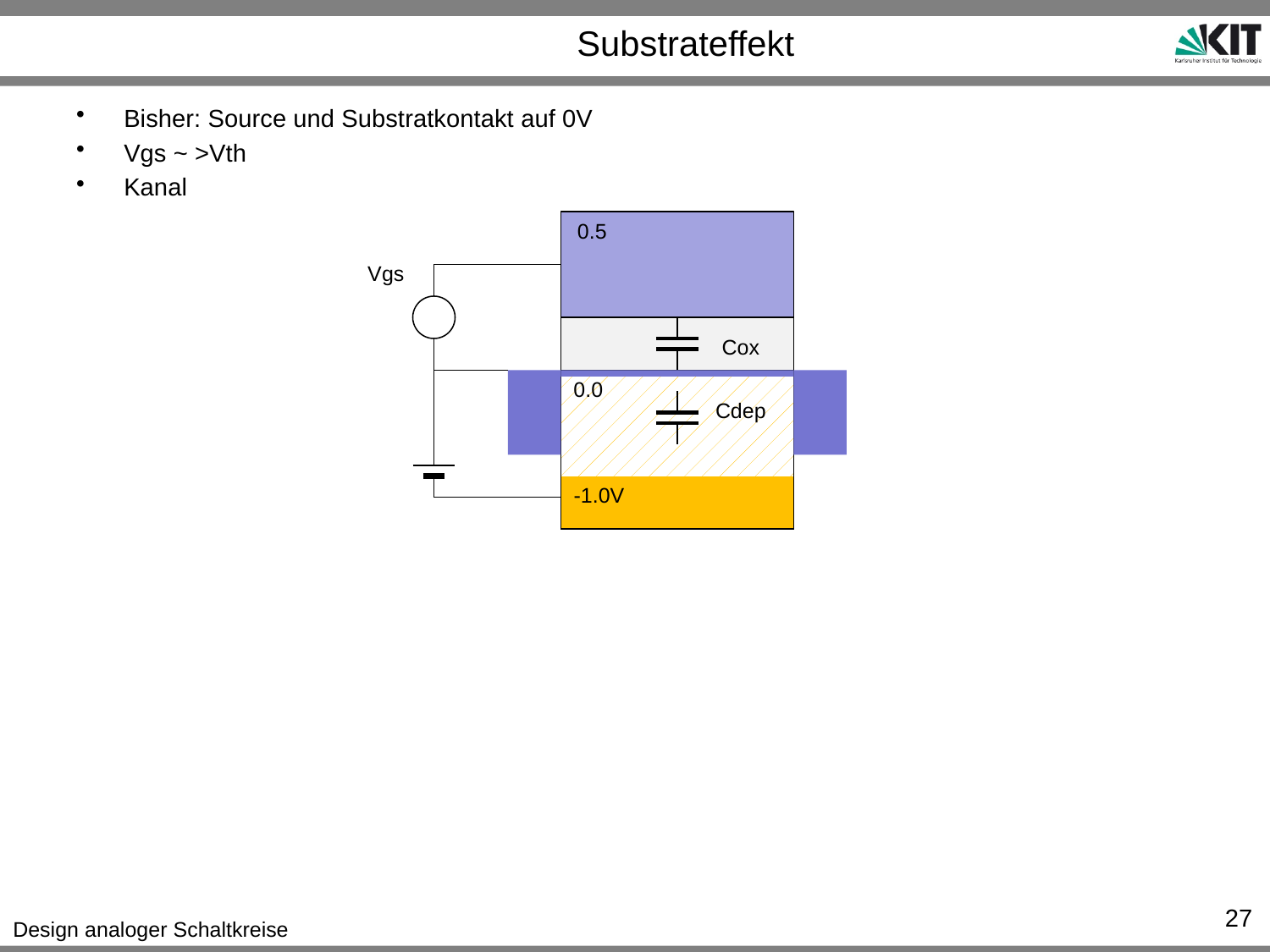

# Substrateffekt
Bisher: Source und Substratkontakt auf 0V
Vgs ~ >Vth
Kanal

0.5
Vgs

Cox

0.0

Cdep
-1.0V
27